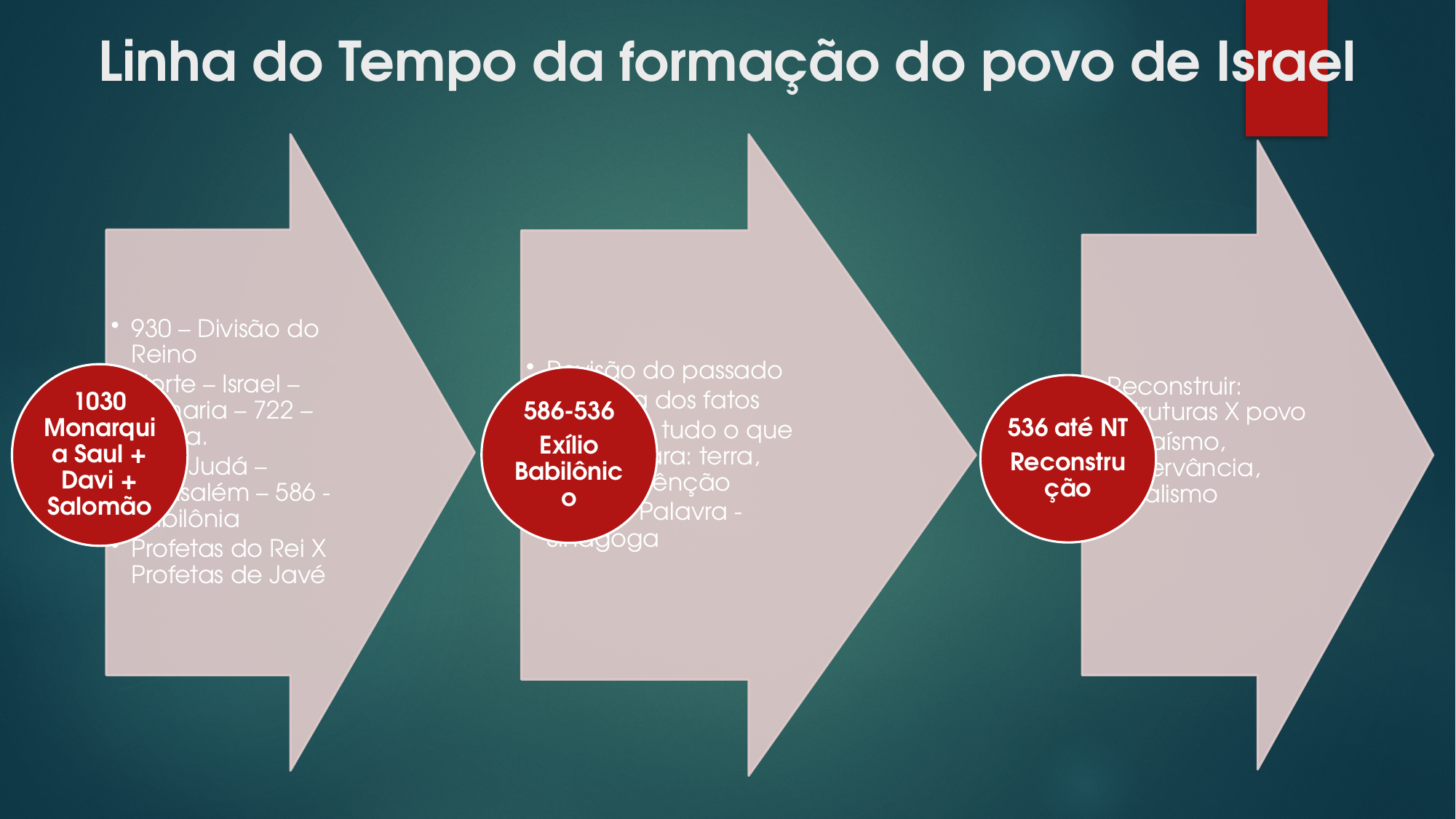

# Linha do Tempo da formação do povo de Israel
930 – Divisão do Reino
Norte – Israel – Samaria – 722 – Assíria.
Sul – Judá – Jerusalém – 586 - Babilônia
Profetas do Rei X Profetas de Javé
1030 Monarquia Saul + Davi + Salomão
Revisão do passado
Releitura dos fatos
Perda de tudo o que conquistara: terra, povo e bênção
Ficou a Palavra - Sinagoga
586-536
Exílio Babilônico
Reconstruir: estruturas X povo
Judaísmo, observância, legalismo

536 até NT
Reconstrução